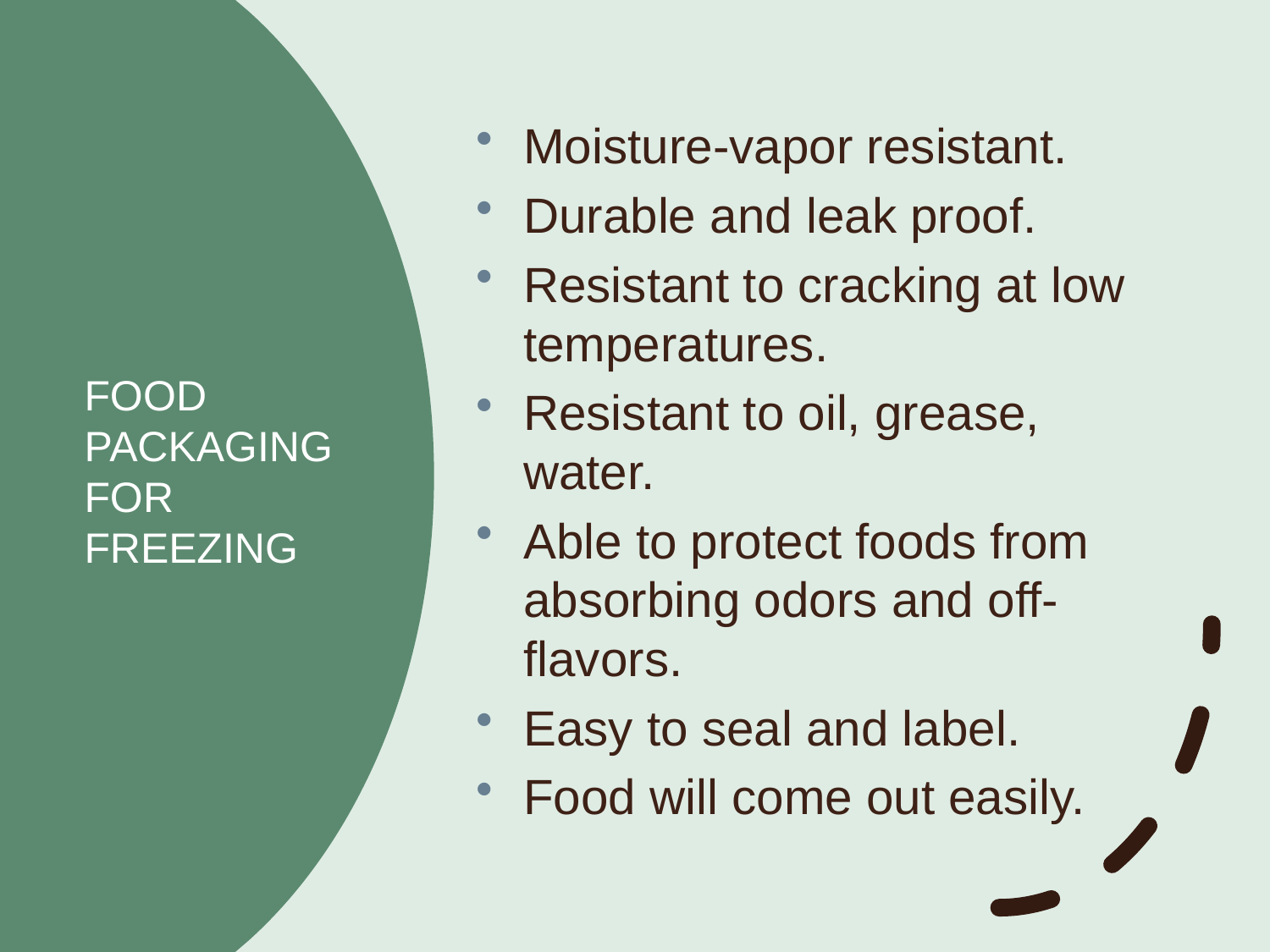

Moisture-vapor resistant.
Durable and leak proof.
Resistant to cracking at low temperatures.
Resistant to oil, grease, water.
Able to protect foods from absorbing odors and off-flavors.
Easy to seal and label.
Food will come out easily.
# FOOD PACKAGING FOR FREEZING